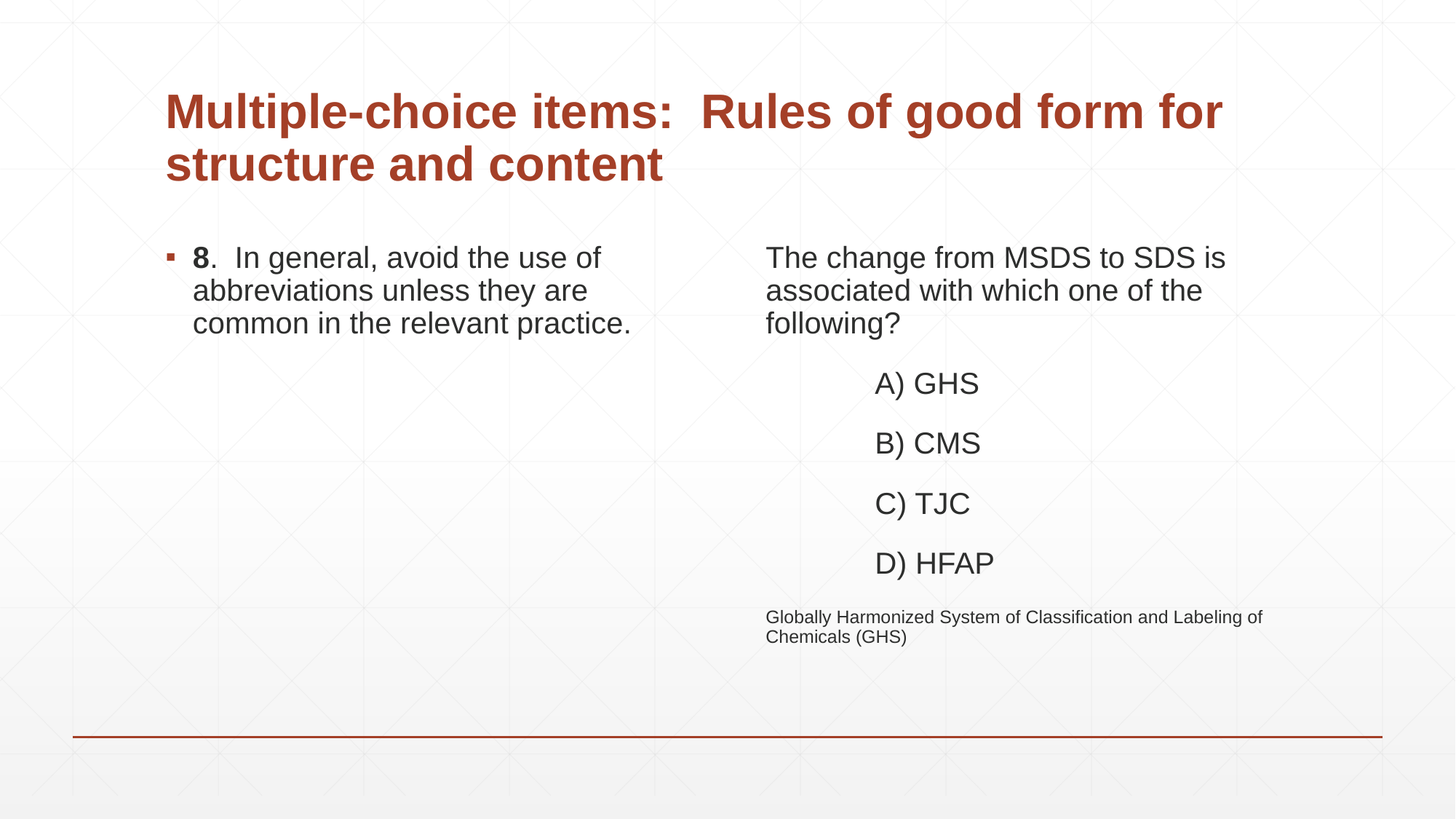

# Multiple-choice items:  Rules of good form for structure and content
8.  In general, avoid the use of abbreviations unless they are common in the relevant practice.

The change from MSDS to SDS is associated with which one of the following?
 	A) GHS
	B) CMS
	C) TJC
	D) HFAP
Globally Harmonized System of Classification and Labeling of Chemicals (GHS)